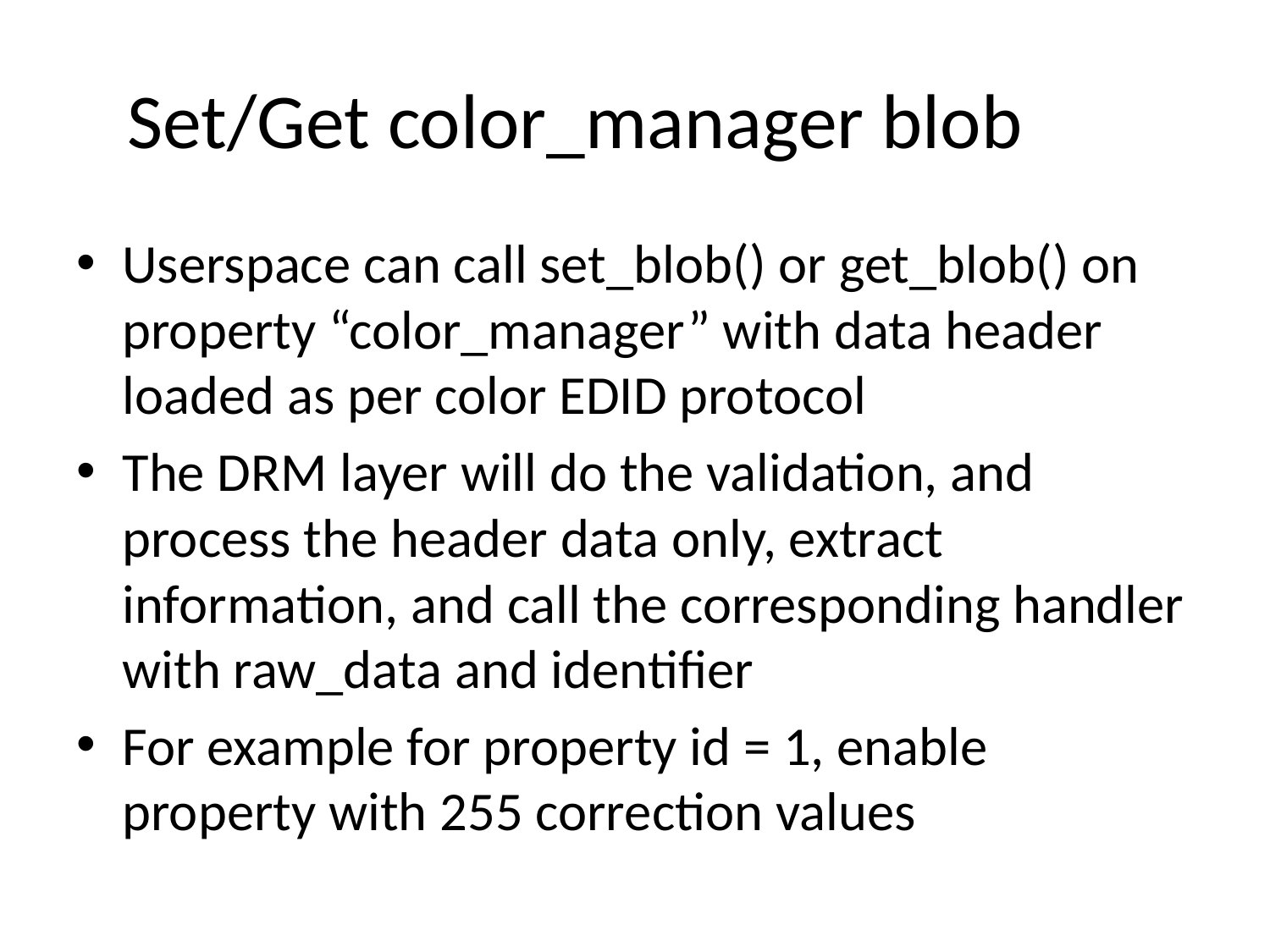

# Set/Get color_manager blob
Userspace can call set_blob() or get_blob() on property “color_manager” with data header loaded as per color EDID protocol
The DRM layer will do the validation, and process the header data only, extract information, and call the corresponding handler with raw_data and identifier
For example for property id = 1, enable property with 255 correction values